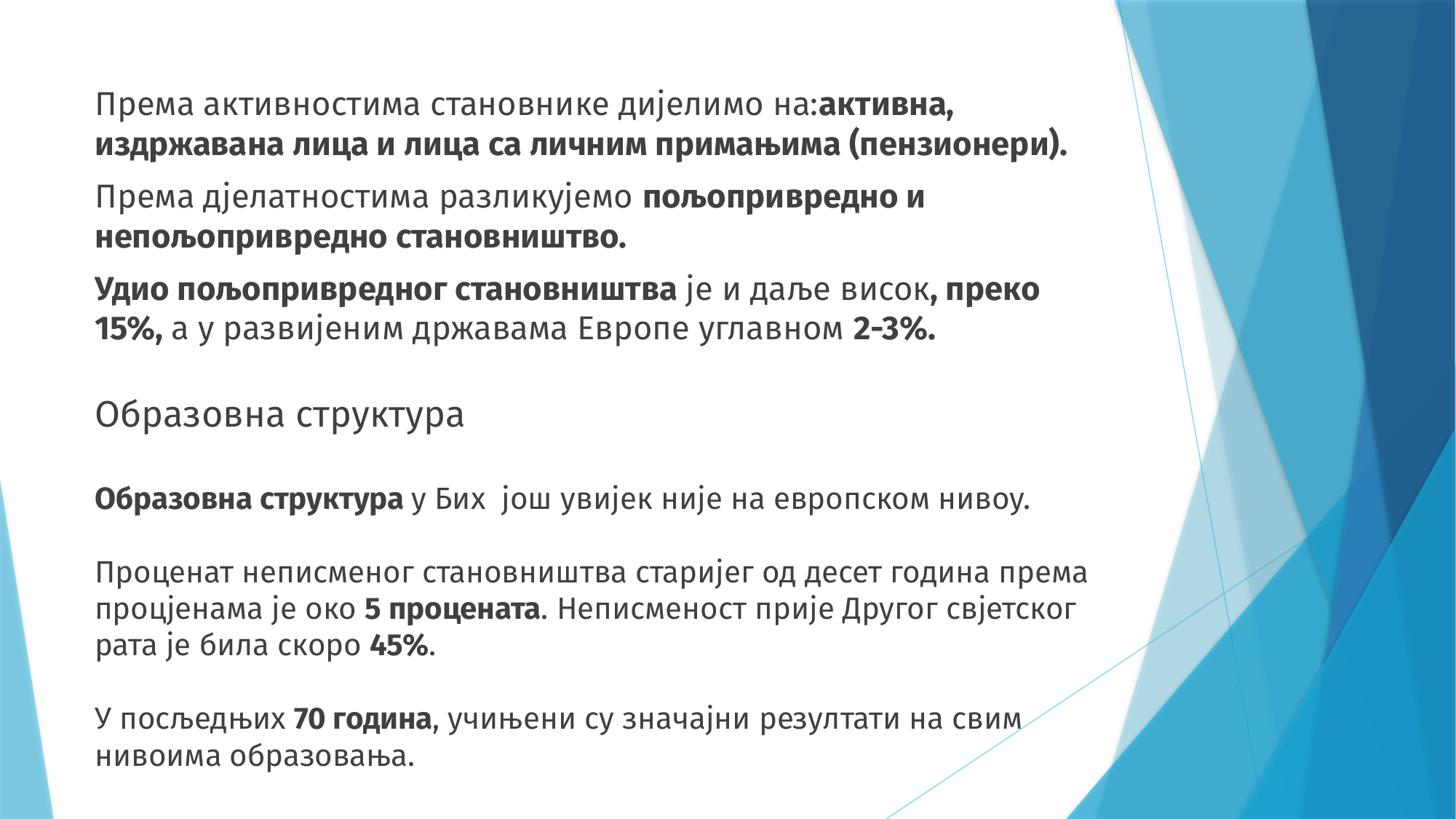

Према активностима становнике дијелимо на:активна, издржавана лица и лица са личним примањима (пензионери).
Према дјелатностима разликујемо пољопривредно и непољопривредно становништво.
Удио пољопривредног становништва је и даље висок, преко 15%, а у развијеним државама Европе углавном 2-3%.

Образовна структура

Образовна структура у Бих  још увијек није на европском нивоу.

Проценат неписменог становништва старијег од десет година према
процјенама је око 5 процената. Неписменост прије Другог свјетског рата је била скоро 45%.

У посљедњих 70 година, учињени су значајни резултати на свим нивоима образовања.